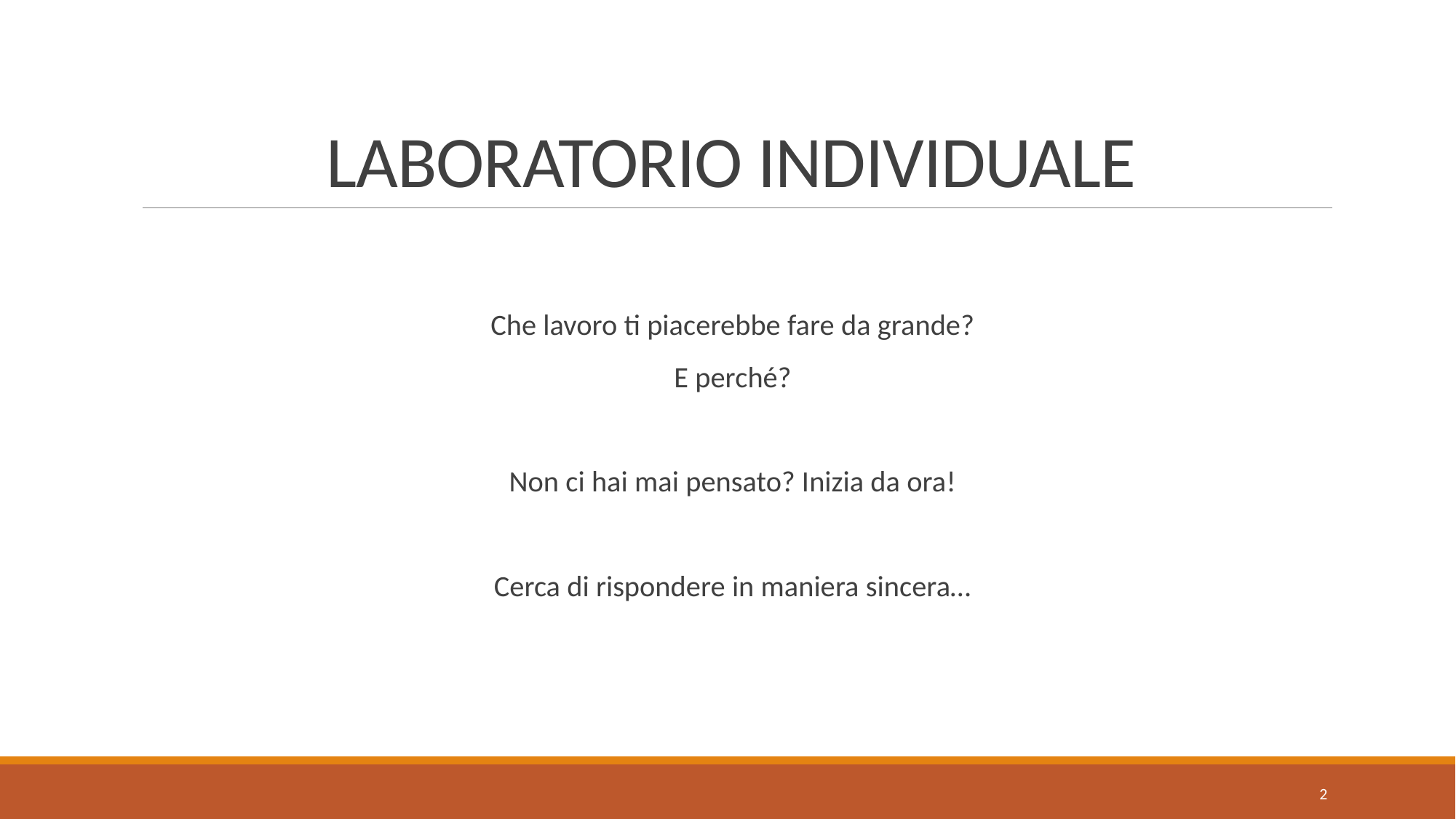

# LABORATORIO INDIVIDUALE
Che lavoro ti piacerebbe fare da grande?
E perché?

Non ci hai mai pensato? Inizia da ora!

Cerca di rispondere in maniera sincera…
2